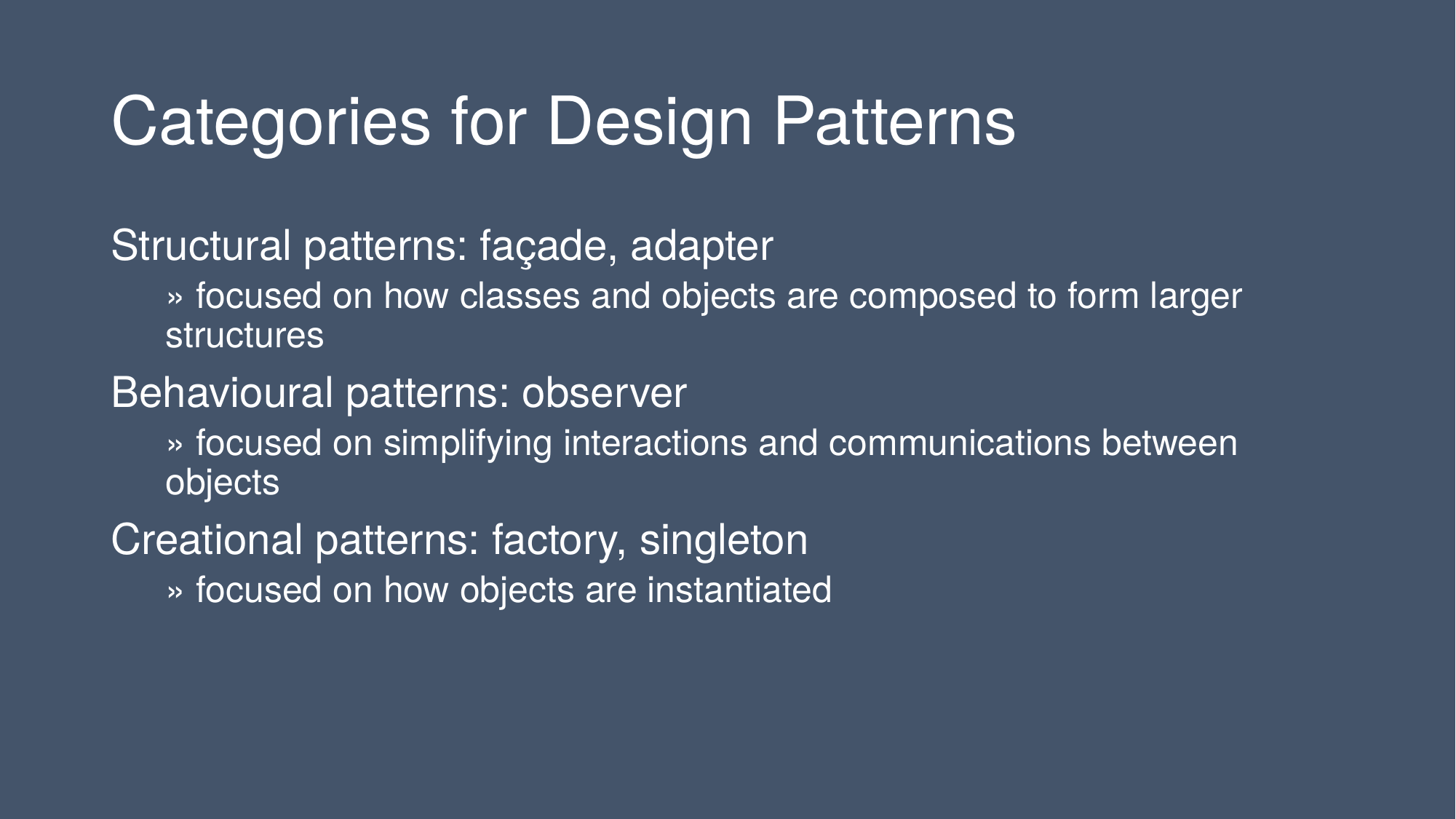

# Categories for Design Patterns
Structural patterns: façade, adapter
» focused on how classes and objects are composed to form larger structures
Behavioural patterns: observer
» focused on simplifying interactions and communications between objects
Creational patterns: factory, singleton
» focused on how objects are instantiated